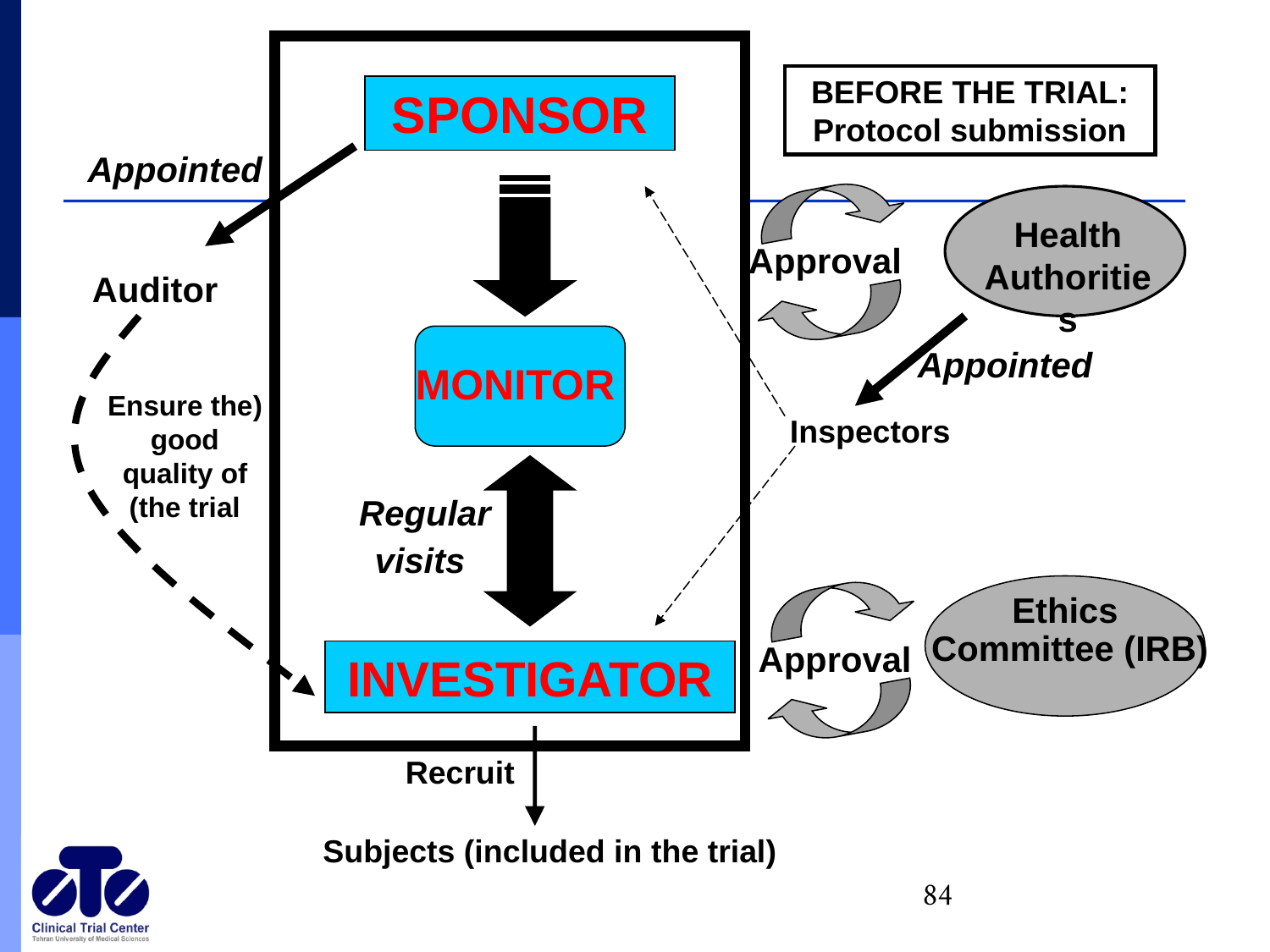

BEFORE THE TRIAL: Protocol submission
SPONSOR

Appointed

Health Authorities
Approval

Auditor

Appointed
MONITOR
(Ensure the good quality of the trial)
Inspectors

Regular
visits

Ethics
Committee (IRB)
Approval

INVESTIGATOR

Recruit
Subjects (included in the trial)
84